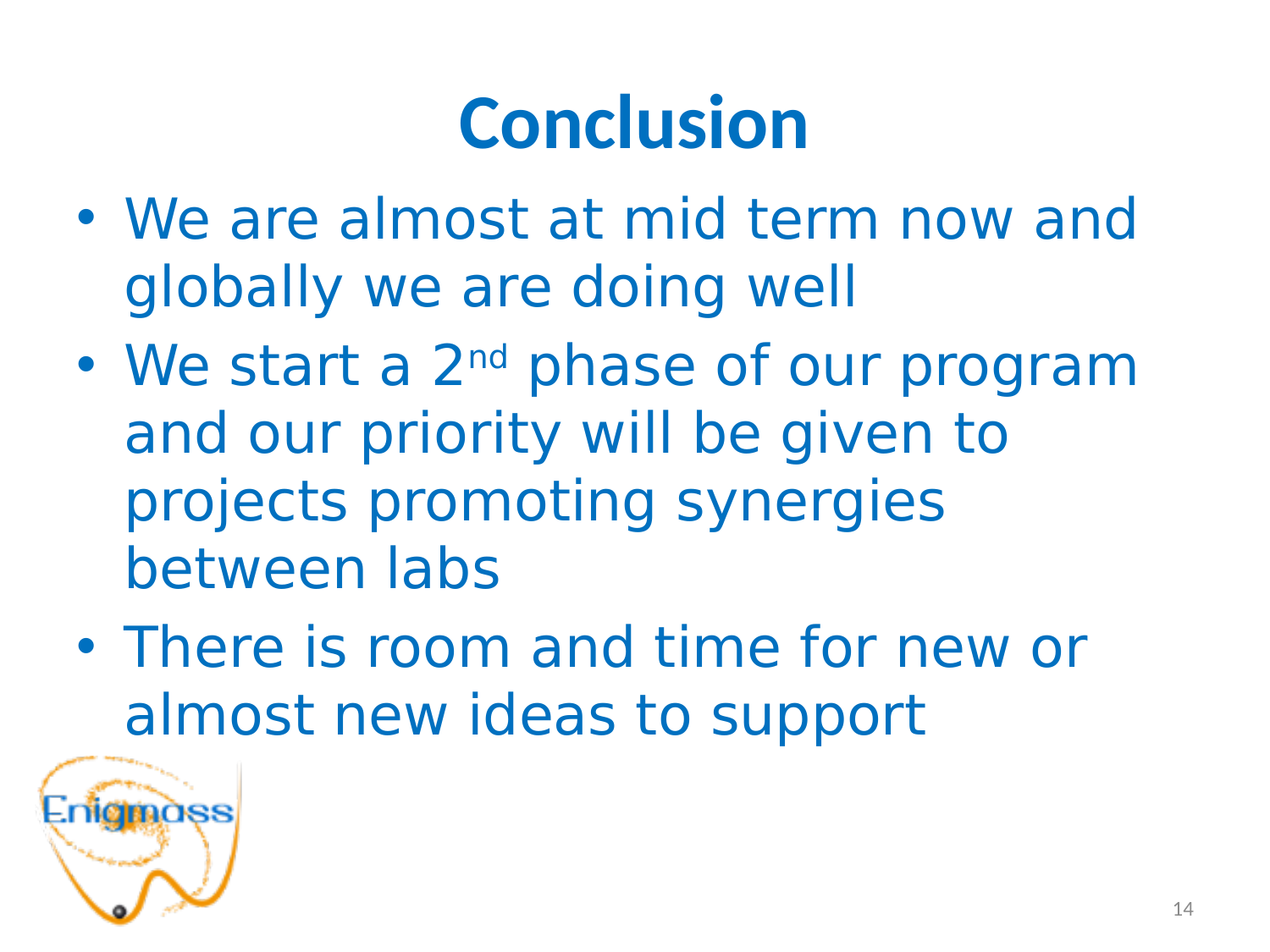

# Conclusion
We are almost at mid term now and globally we are doing well
We start a 2nd phase of our program and our priority will be given to  projects promoting synergies between labs
There is room and time for new or almost new ideas to support

14